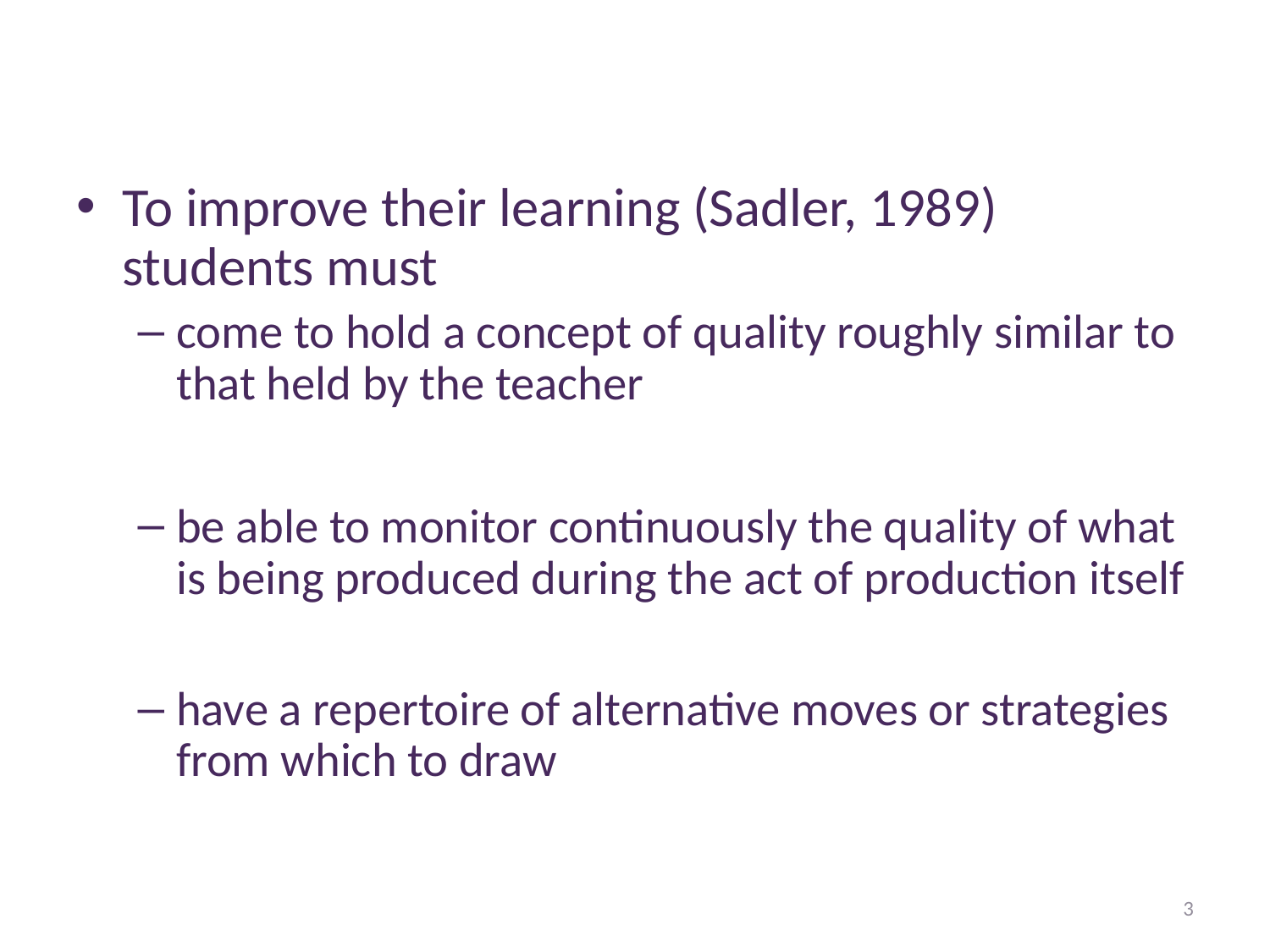

#

To improve their learning (Sadler, 1989) students must
come to hold a concept of quality roughly similar to that held by the teacher

be able to monitor continuously the quality of what is being produced during the act of production itself

have a repertoire of alternative moves or strategies from which to draw

3